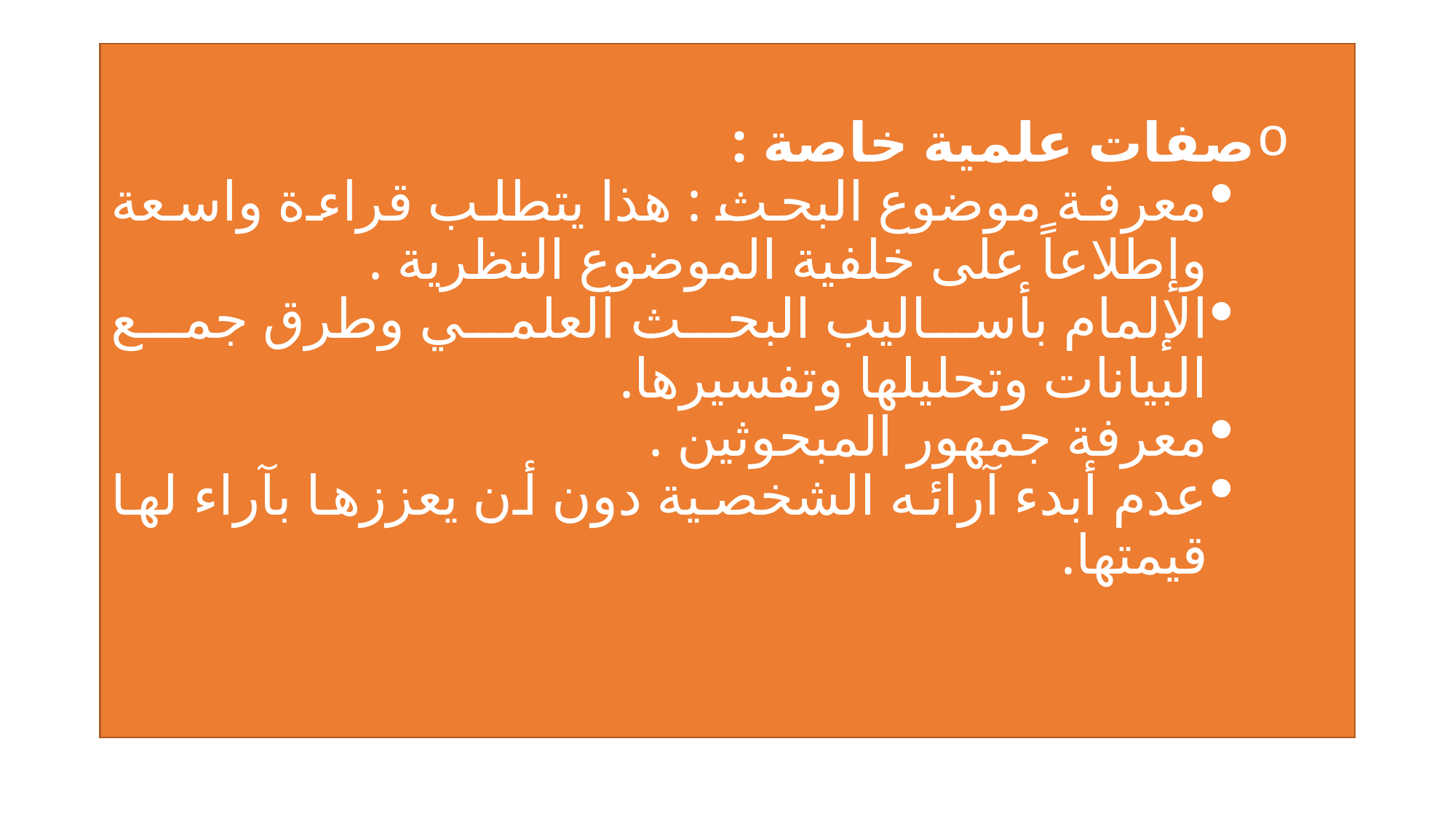

#

صفات علمية خاصة :
معرفة موضوع البحث : هذا يتطلب قراءة واسعة وإطلاعاً على خلفية الموضوع النظرية .
الإلمام بأساليب البحث العلمي وطرق جمع البيانات وتحليلها وتفسيرها.
معرفة جمهور المبحوثين .
عدم أبدء آرائه الشخصية دون أن يعززها بآراء لها قيمتها.